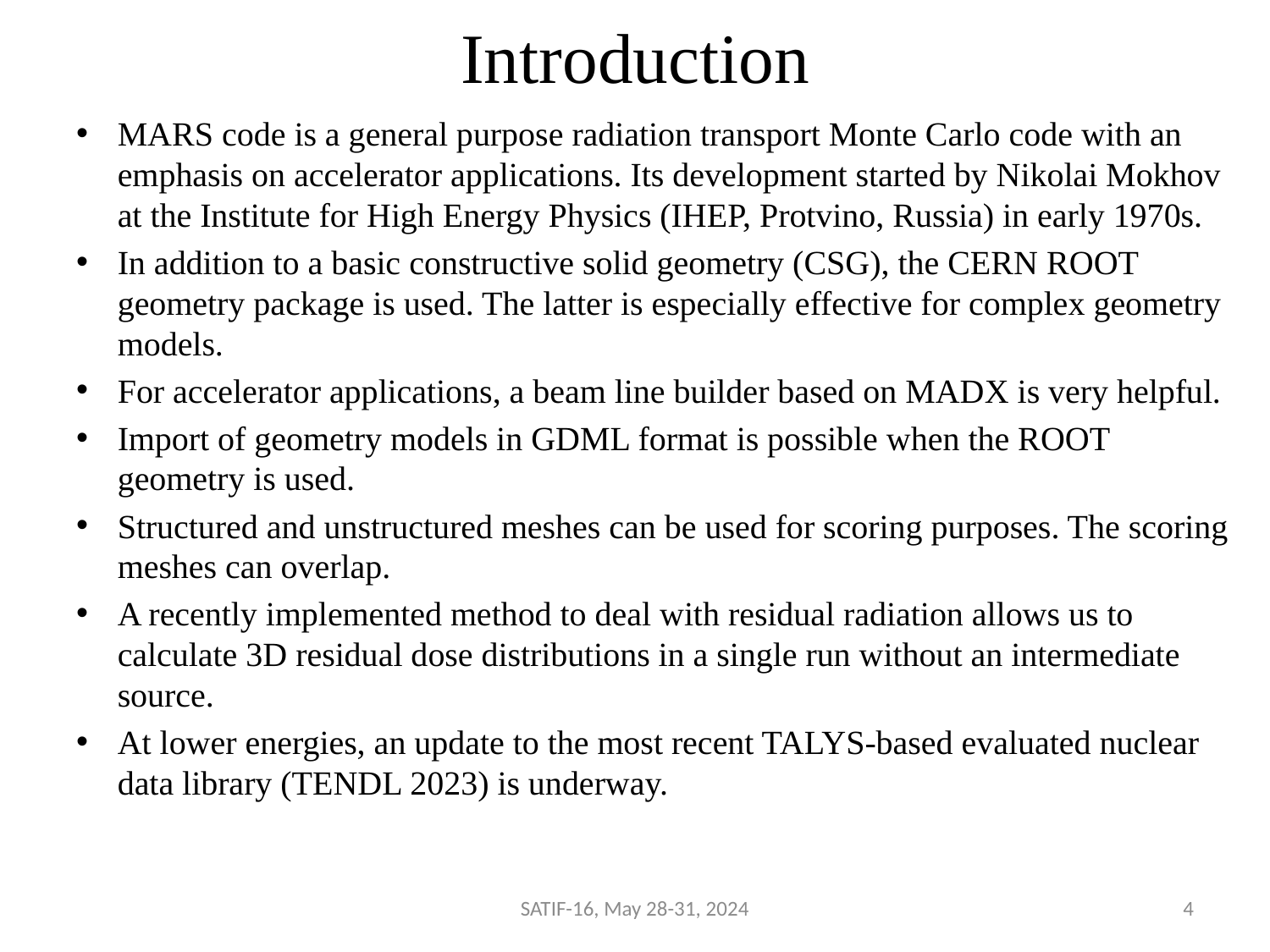

# Introduction
MARS code is a general purpose radiation transport Monte Carlo code with an emphasis on accelerator applications. Its development started by Nikolai Mokhov at the Institute for High Energy Physics (IHEP, Protvino, Russia) in early 1970s.
In addition to a basic constructive solid geometry (CSG), the CERN ROOT geometry package is used. The latter is especially effective for complex geometry models.
For accelerator applications, a beam line builder based on MADX is very helpful.
Import of geometry models in GDML format is possible when the ROOT geometry is used.
Structured and unstructured meshes can be used for scoring purposes. The scoring meshes can overlap.
A recently implemented method to deal with residual radiation allows us to calculate 3D residual dose distributions in a single run without an intermediate source.
At lower energies, an update to the most recent TALYS-based evaluated nuclear data library (TENDL 2023) is underway.

SATIF-16, May 28-31, 2024
4